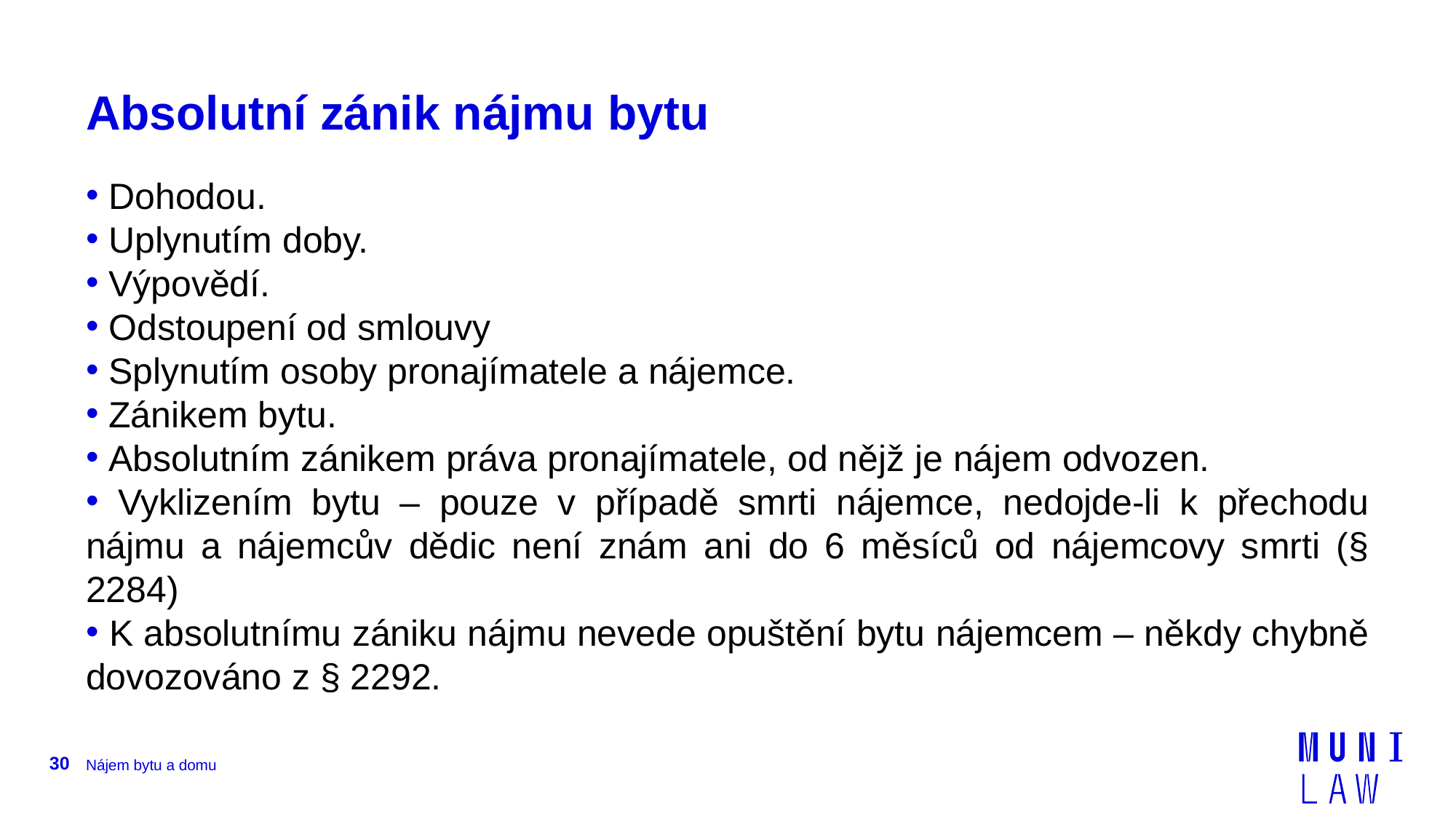

# Absolutní zánik nájmu bytu
 Dohodou.
 Uplynutím doby.
 Výpovědí.
 Odstoupení od smlouvy
 Splynutím osoby pronajímatele a nájemce.
 Zánikem bytu.
 Absolutním zánikem práva pronajímatele, od nějž je nájem odvozen.
 Vyklizením bytu – pouze v případě smrti nájemce, nedojde-li k přechodu nájmu a nájemcův dědic není znám ani do 6 měsíců od nájemcovy smrti (§ 2284)
 K absolutnímu zániku nájmu nevede opuštění bytu nájemcem – někdy chybně dovozováno z § 2292.
30
Nájem bytu a domu